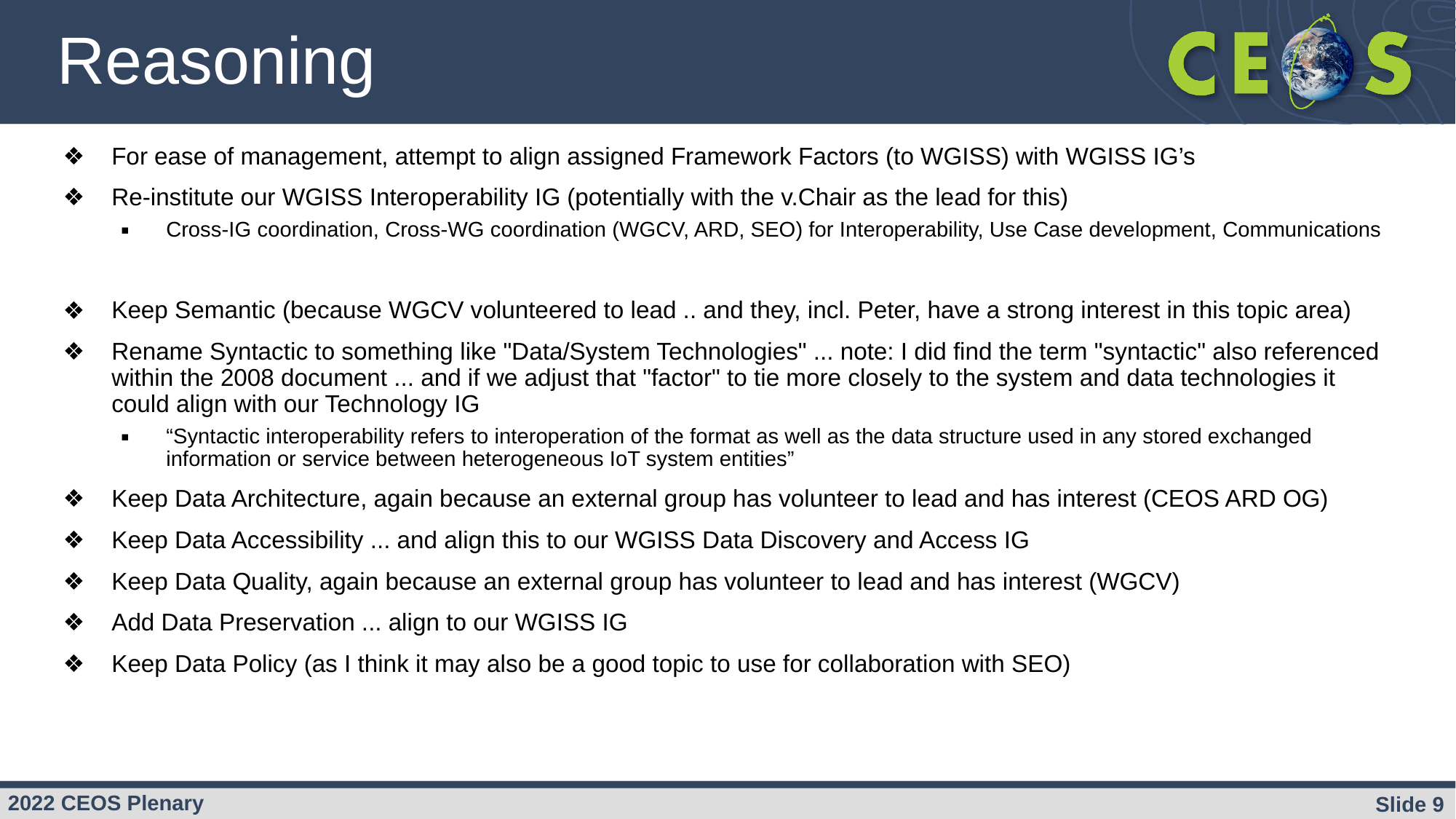

# Reasoning
For ease of management, attempt to align assigned Framework Factors (to WGISS) with WGISS IG’s
Re-institute our WGISS Interoperability IG (potentially with the v.Chair as the lead for this)
Cross-IG coordination, Cross-WG coordination (WGCV, ARD, SEO) for Interoperability, Use Case development, Communications

Keep Semantic (because WGCV volunteered to lead .. and they, incl. Peter, have a strong interest in this topic area)
Rename Syntactic to something like "Data/System Technologies" ... note: I did find the term "syntactic" also referenced within the 2008 document ... and if we adjust that "factor" to tie more closely to the system and data technologies it could align with our Technology IG
“Syntactic interoperability refers to interoperation of the format as well as the data structure used in any stored exchanged information or service between heterogeneous IoT system entities”
Keep Data Architecture, again because an external group has volunteer to lead and has interest (CEOS ARD OG)
Keep Data Accessibility ... and align this to our WGISS Data Discovery and Access IG
Keep Data Quality, again because an external group has volunteer to lead and has interest (WGCV)
Add Data Preservation ... align to our WGISS IG
Keep Data Policy (as I think it may also be a good topic to use for collaboration with SEO)